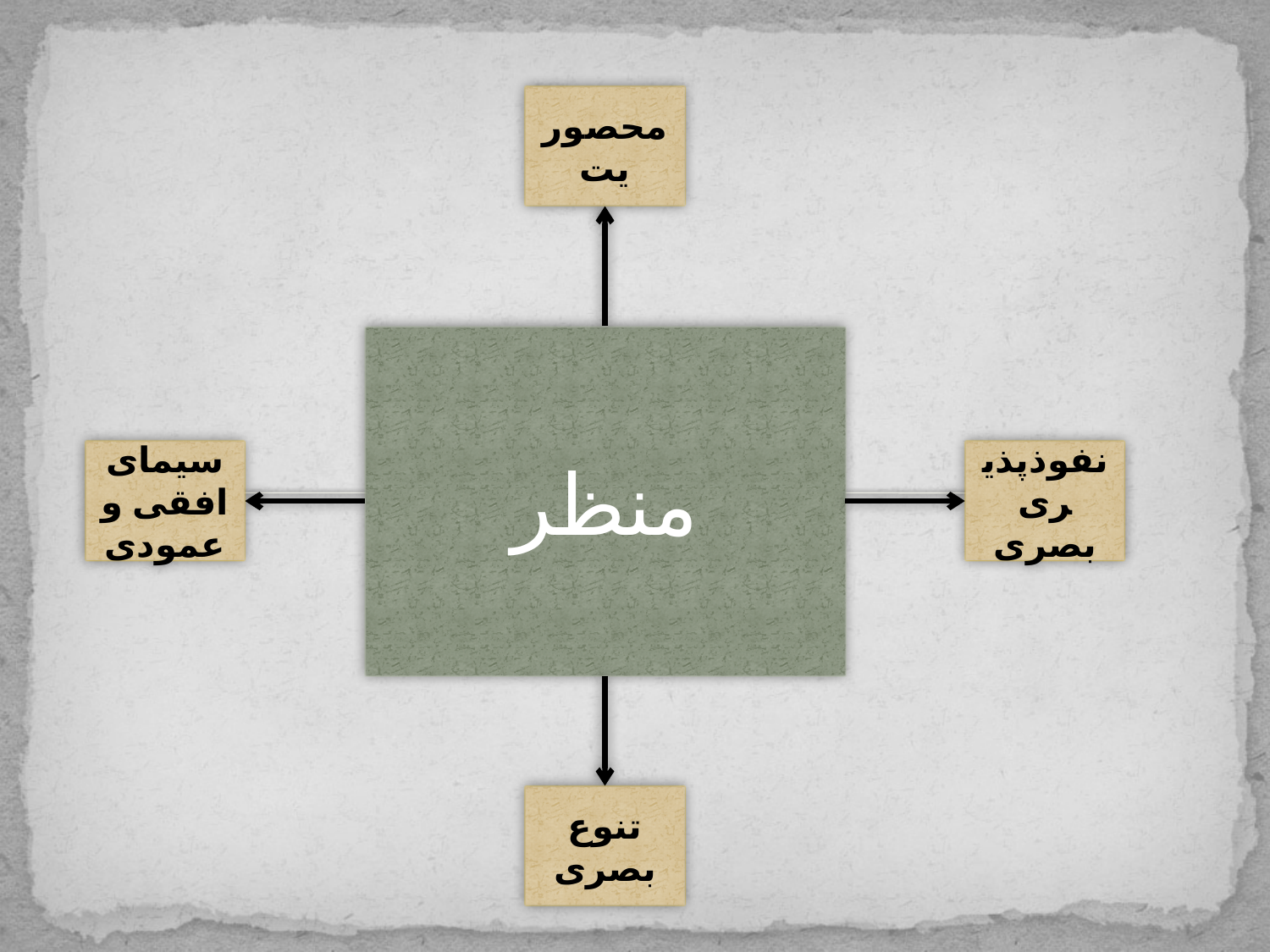

محصوریت
# نن
منظر
سیمای افقی و عمودی
نفوذپذیری بصری

تنوع بصری